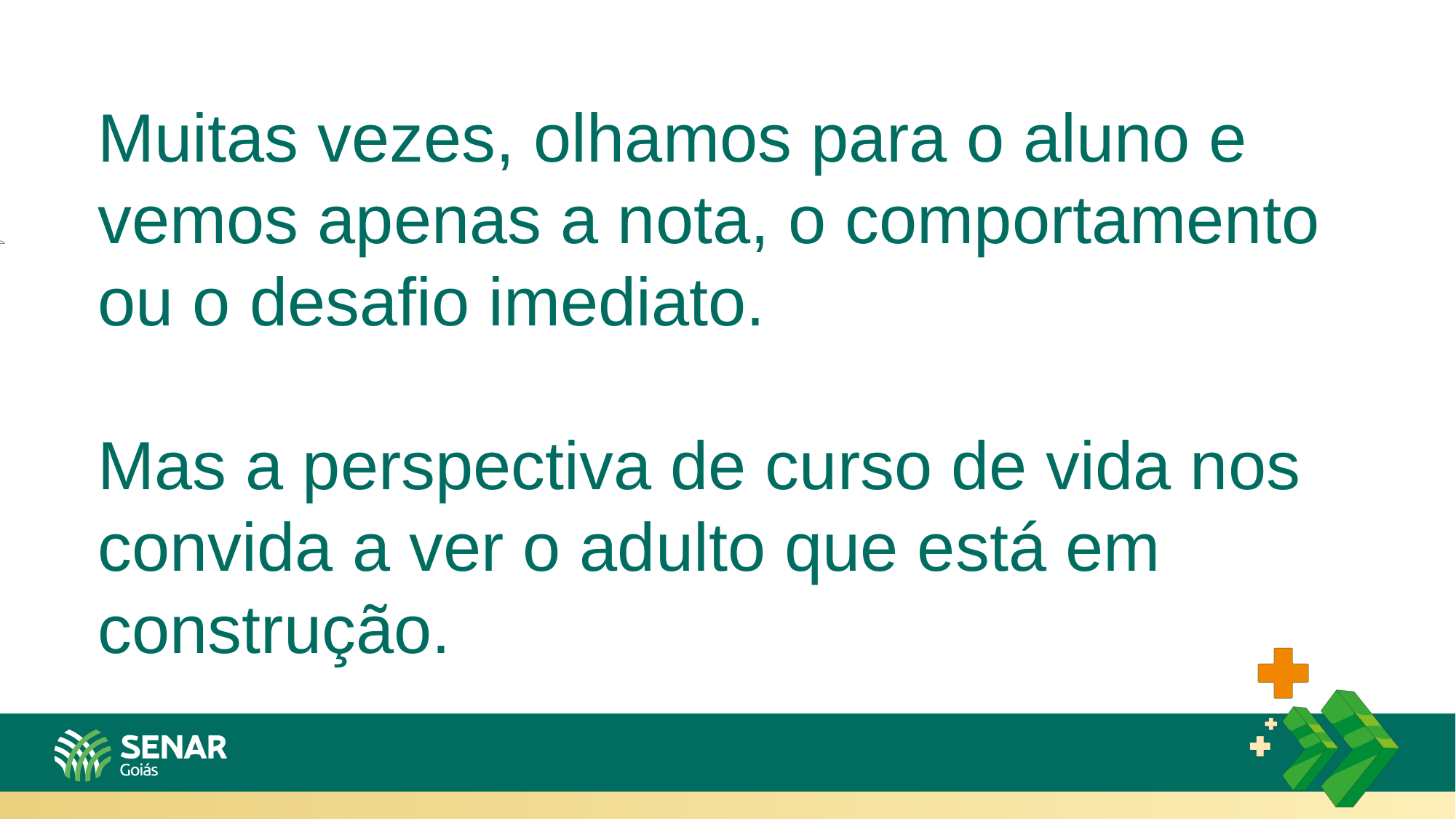

Muitas vezes, olhamos para o aluno e vemos apenas a nota, o comportamento ou o desafio imediato.

Mas a perspectiva de curso de vida nos convida a ver o adulto que está em construção.